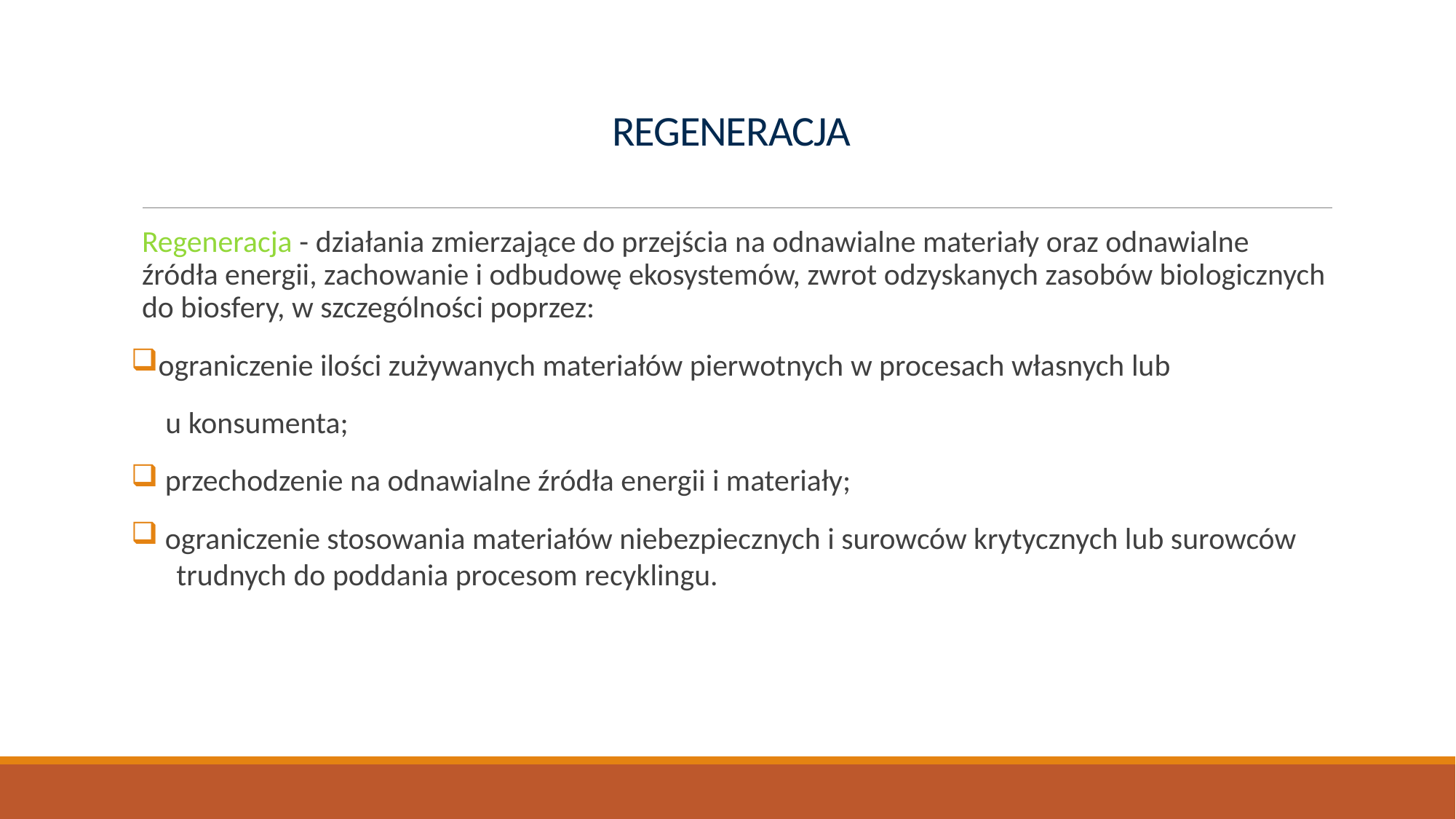

# REGENERACJA
Regeneracja - działania zmierzające do przejścia na odnawialne materiały oraz odnawialne źródła energii, zachowanie i odbudowę ekosystemów, zwrot odzyskanych zasobów biologicznych do biosfery, w szczególności poprzez:
ograniczenie ilości zużywanych materiałów pierwotnych w procesach własnych lub
     u konsumenta;
 przechodzenie na odnawialne źródła energii i materiały;
 ograniczenie stosowania materiałów niebezpiecznych i surowców krytycznych lub surowców           trudnych do poddania procesom recyklingu.